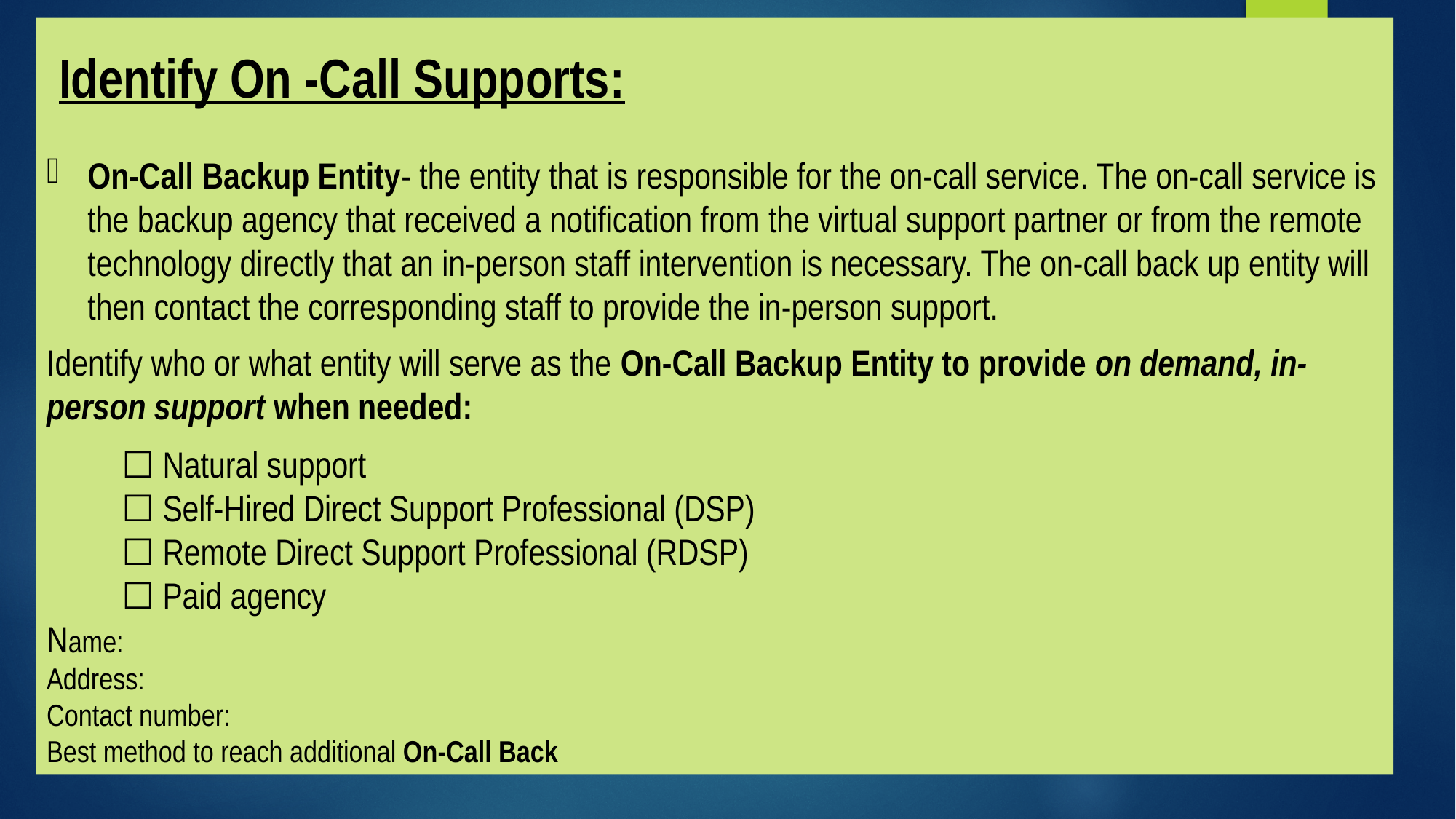

Identify On -Call Supports:

On-Call Backup Entity- the entity that is responsible for the on-call service. The on-call service is the backup agency that received a notification from the virtual support partner or from the remote technology directly that an in-person staff intervention is necessary. The on-call back up entity will then contact the corresponding staff to provide the in-person support.
Identify who or what entity will serve as the On-Call Backup Entity to provide on demand, in-person support when needed:

☐ Natural support
☐ Self-Hired Direct Support Professional (DSP)
☐ Remote Direct Support Professional (RDSP)
☐ Paid agency
Name:
Address:
Contact number:
Best method to reach additional On-Call Back